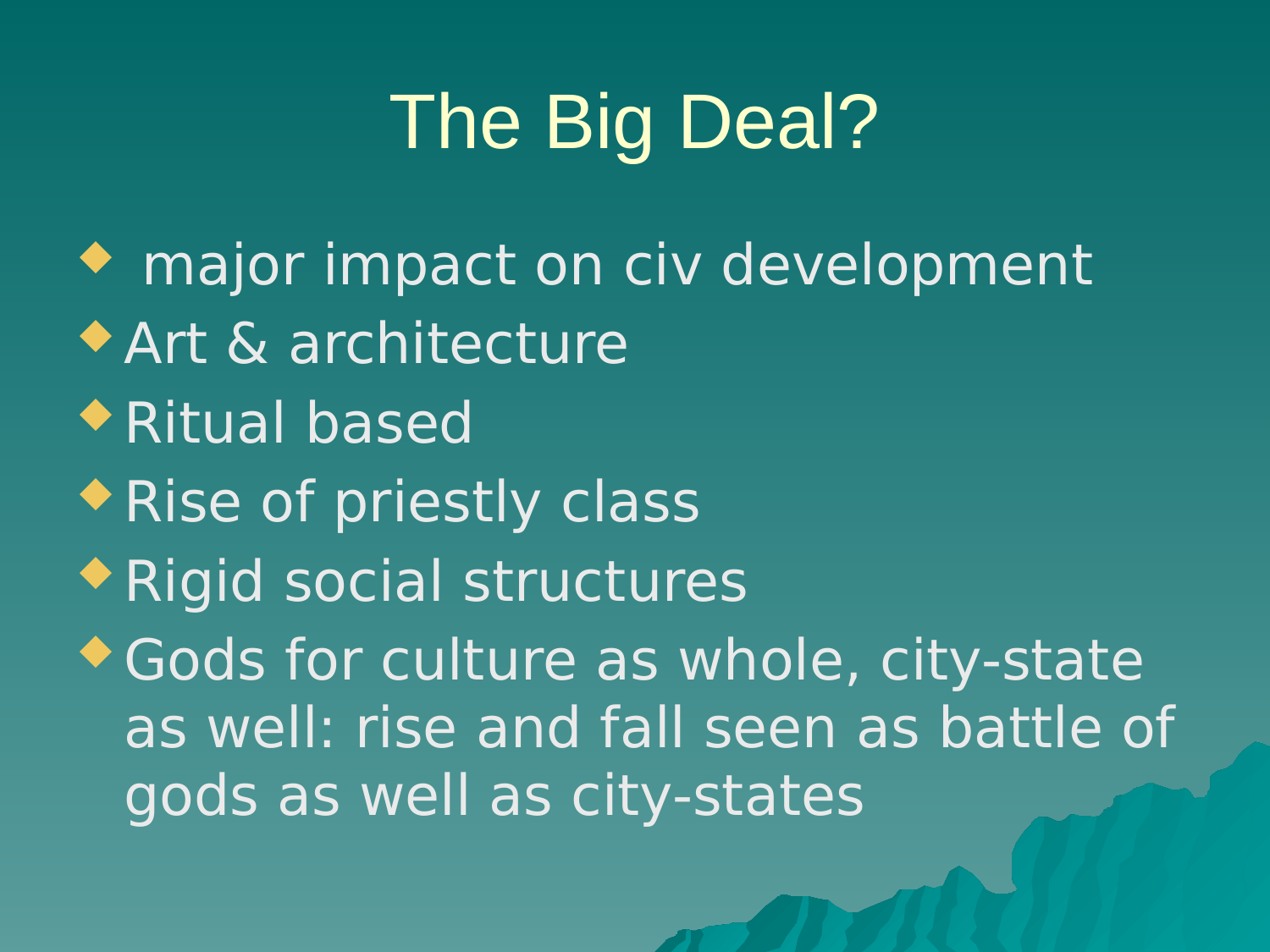

# The Big Deal?
 major impact on civ development
Art & architecture
Ritual based
Rise of priestly class
Rigid social structures
Gods for culture as whole, city-state as well: rise and fall seen as battle of gods as well as city-states